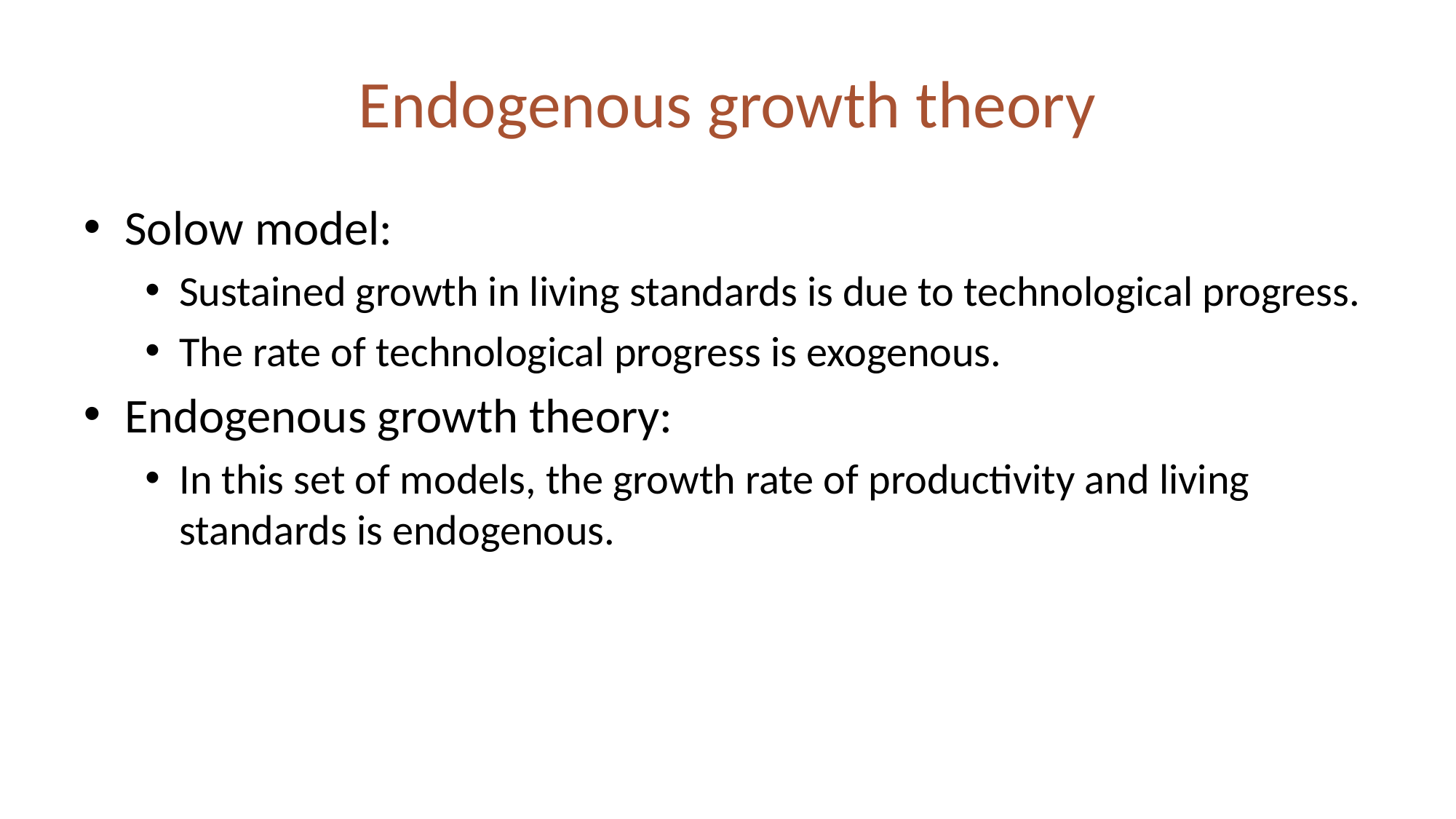

# Endogenous growth theory
Solow model:
Sustained growth in living standards is due to technological progress.
The rate of technological progress is exogenous.
Endogenous growth theory:
In this set of models, the growth rate of productivity and living standards is endogenous.